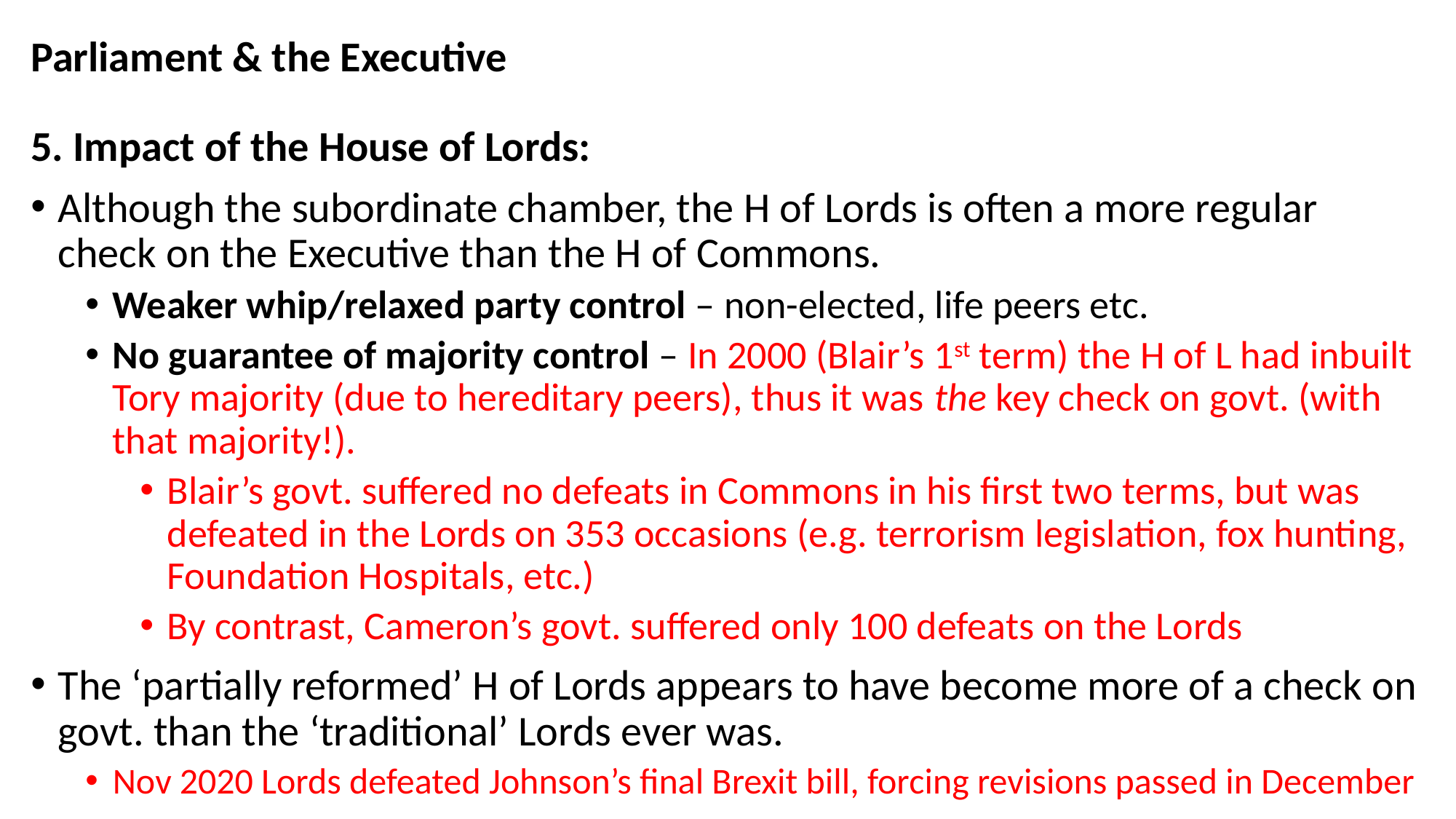

Parliament & the Executive

5. Impact of the House of Lords:
Although the subordinate chamber, the H of Lords is often a more regular check on the Executive than the H of Commons.
Weaker whip/relaxed party control – non-elected, life peers etc.
No guarantee of majority control – In 2000 (Blair’s 1st term) the H of L had inbuilt Tory majority (due to hereditary peers), thus it was the key check on govt. (with that majority!).
Blair’s govt. suffered no defeats in Commons in his first two terms, but was defeated in the Lords on 353 occasions (e.g. terrorism legislation, fox hunting, Foundation Hospitals, etc.)
By contrast, Cameron’s govt. suffered only 100 defeats on the Lords
The ‘partially reformed’ H of Lords appears to have become more of a check on govt. than the ‘traditional’ Lords ever was.
Nov 2020 Lords defeated Johnson’s final Brexit bill, forcing revisions passed in December